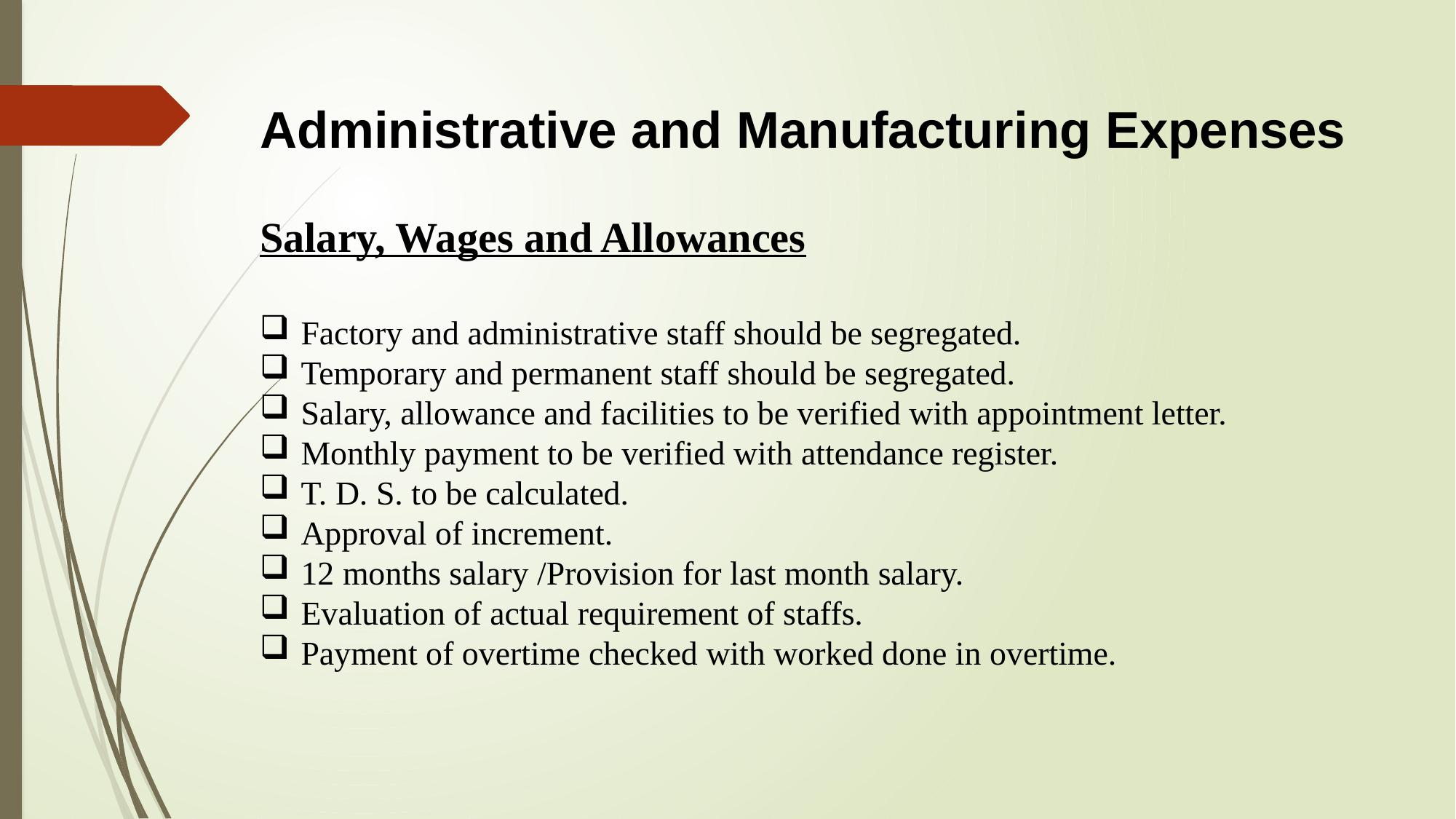

Administrative and Manufacturing Expenses

Salary, Wages and Allowances

Factory and administrative staff should be segregated.
Temporary and permanent staff should be segregated.
Salary, allowance and facilities to be verified with appointment letter.
Monthly payment to be verified with attendance register.
T. D. S. to be calculated.
Approval of increment.
12 months salary /Provision for last month salary.
Evaluation of actual requirement of staffs.
Payment of overtime checked with worked done in overtime.